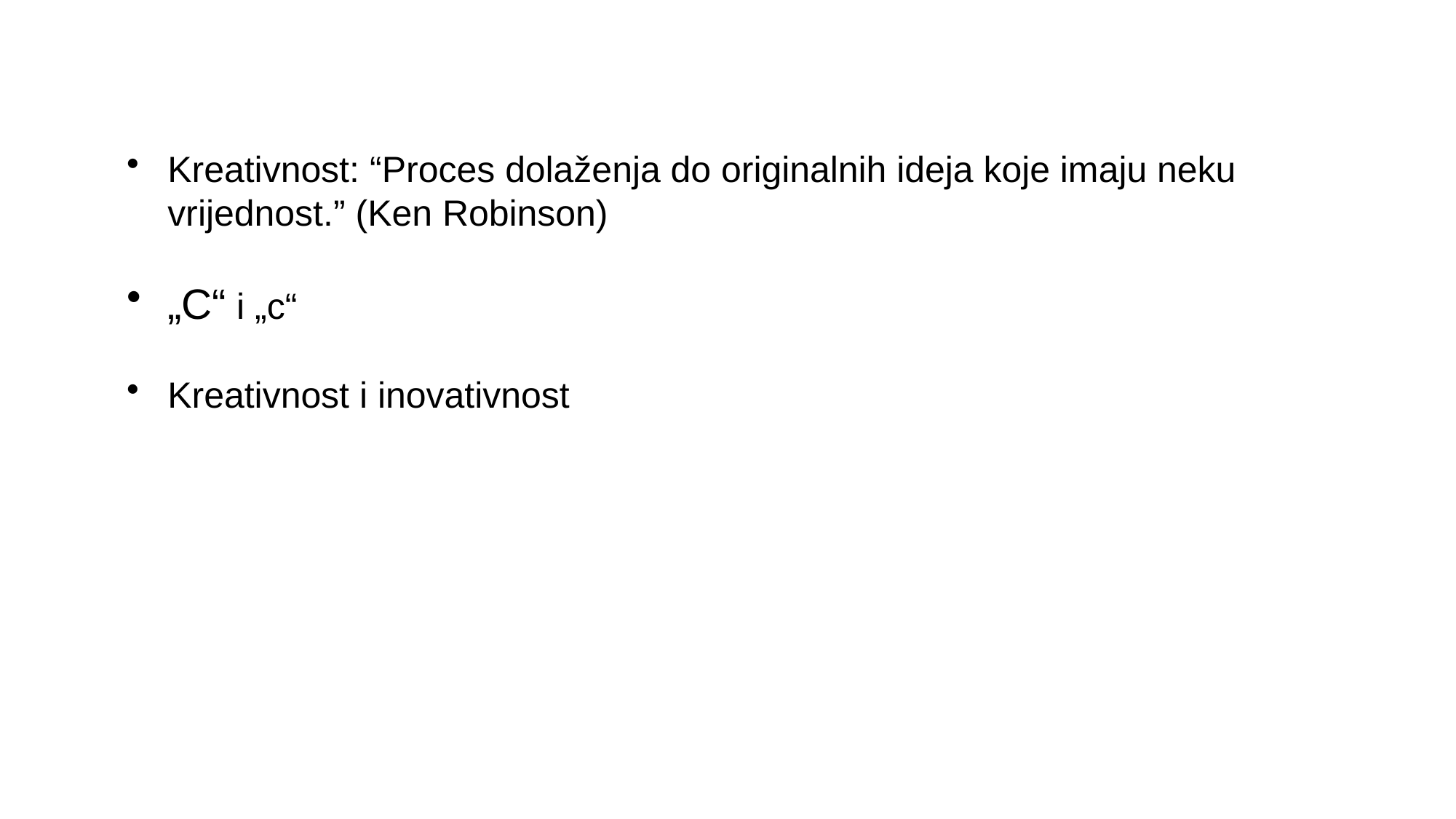

Kreativnost: “Proces dolaženja do originalnih ideja koje imaju neku vrijednost.” (Ken Robinson)

„C“ i „c“

Kreativnost i inovativnost